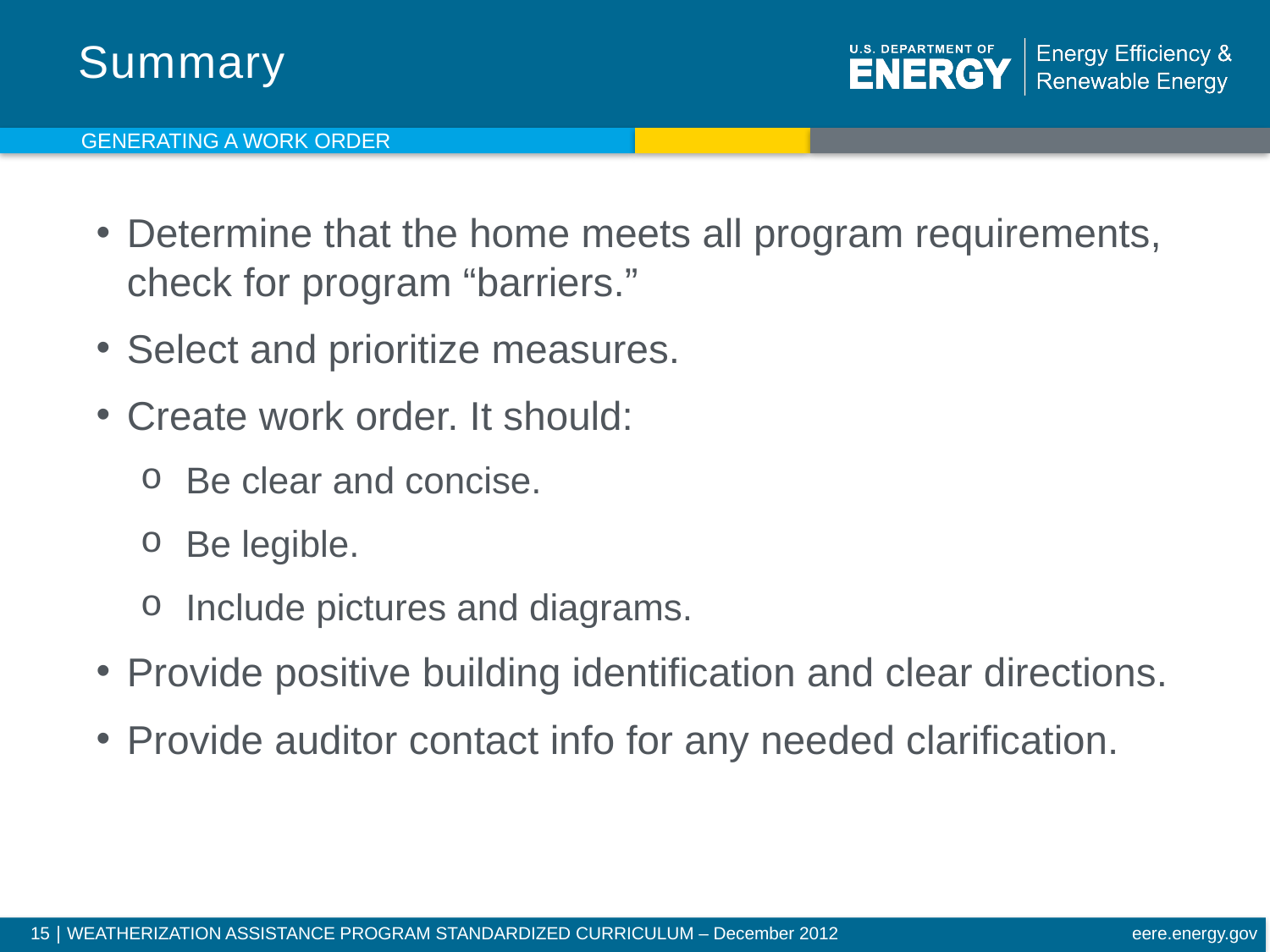

# Summary
Generating a Work Order
Determine that the home meets all program requirements,
check for program “barriers.”
Select and prioritize measures.
Create work order. It should:
Be clear and concise.
Be legible.
Include pictures and diagrams.
Provide positive building identification and clear directions.
Provide auditor contact info for any needed clarification.